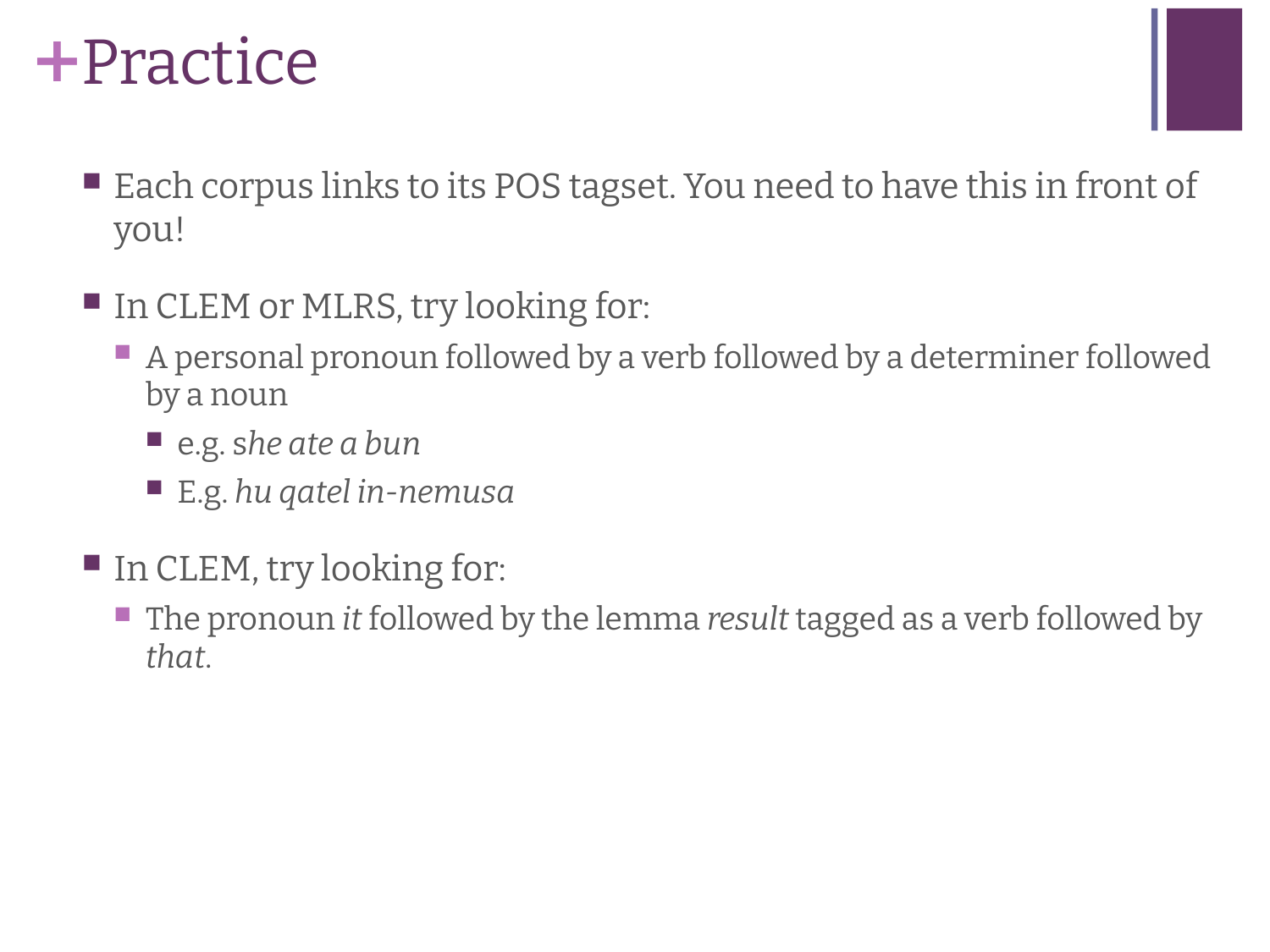

# Practice
Each corpus links to its POS tagset. You need to have this in front of you!
In CLEM or MLRS, try looking for:
A personal pronoun followed by a verb followed by a determiner followed by a noun
e.g. she ate a bun
E.g. hu qatel in-nemusa
In CLEM, try looking for:
The pronoun it followed by the lemma result tagged as a verb followed by that.